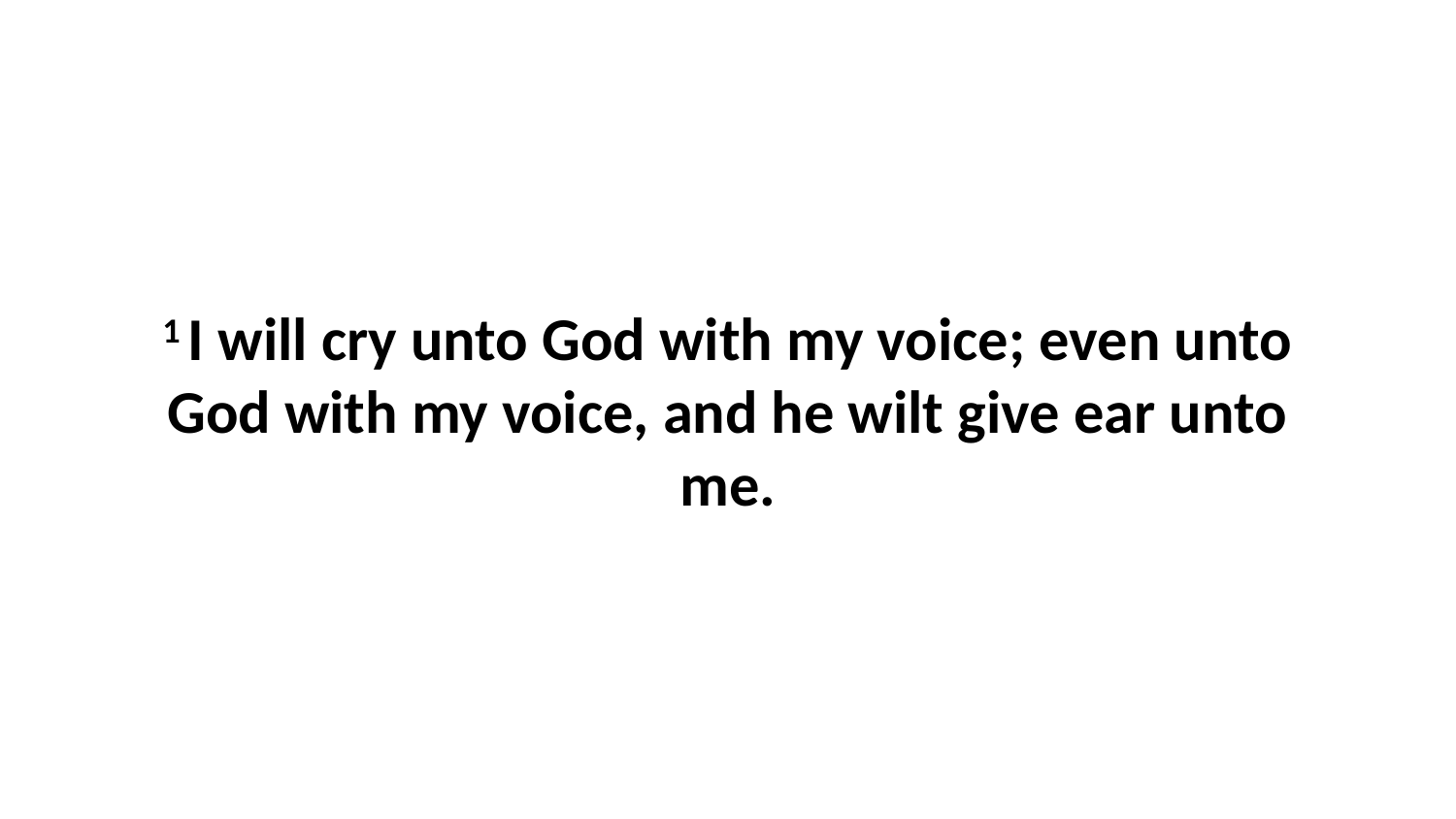

1 I will cry unto God with my voice; even unto God with my voice, and he wilt give ear unto me.